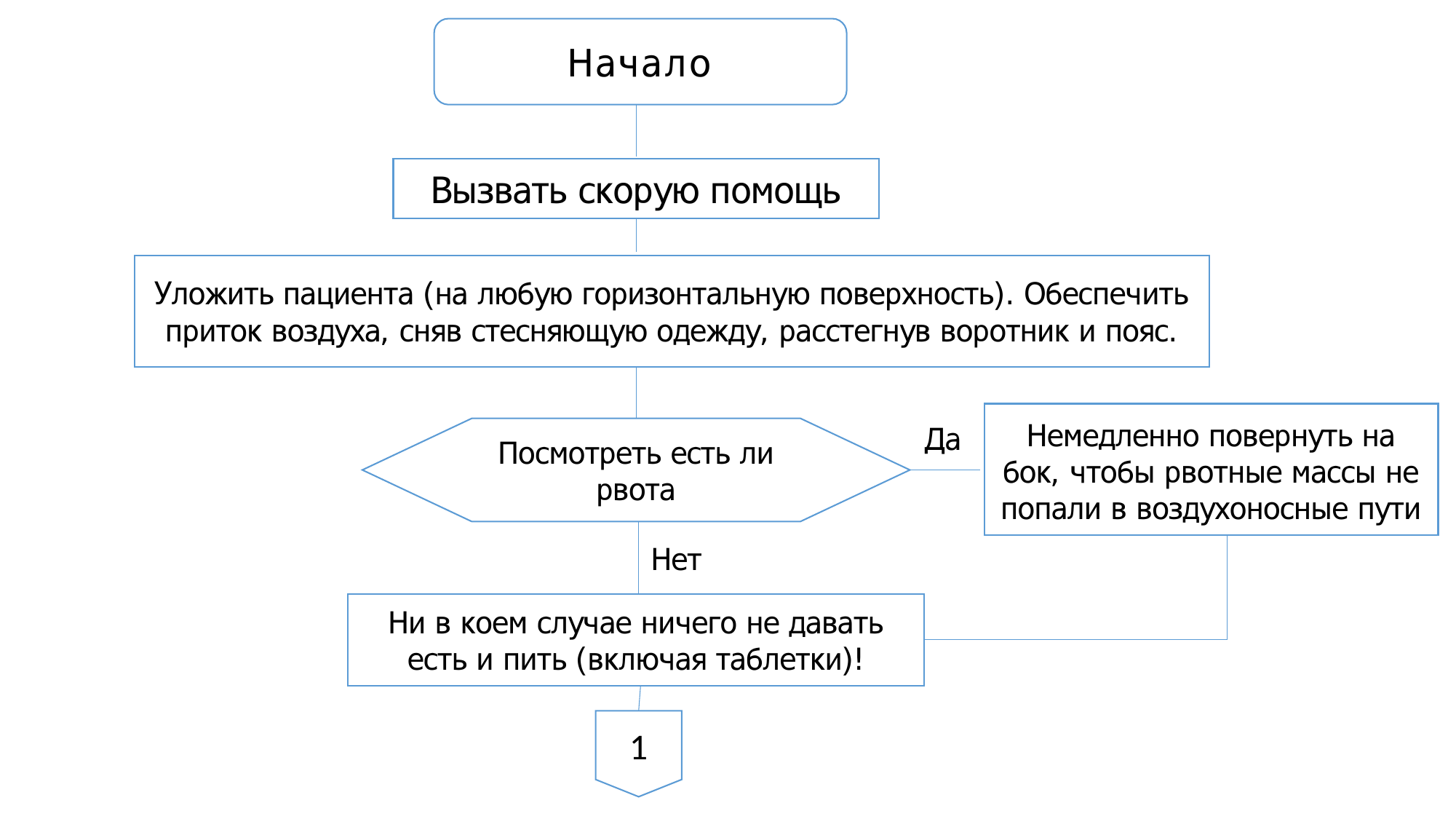

Начало
Вызвать скорую помощь

Уложить пациента (на любую горизонтальную поверхность). Обеспечить приток воздуха, сняв стесняющую одежду, расстегнув воротник и пояс.

Немедленно повернуть на бок, чтобы рвотные массы не попали в воздухоносные пути

Да
Посмотреть есть ли рвота
Нет
Ни в коем случае ничего не давать есть и пить (включая таблетки)!
1